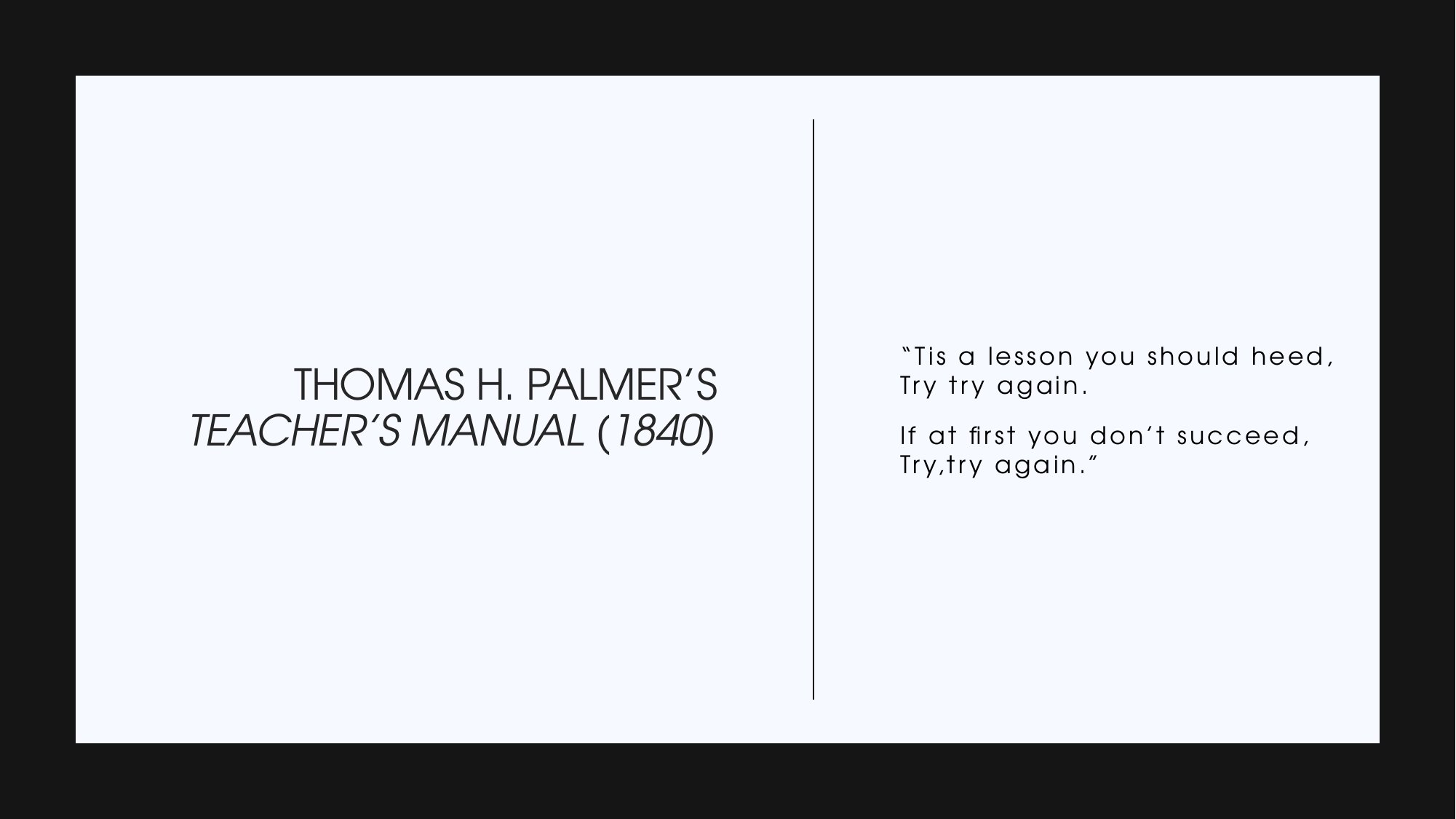

“Tis a lesson you should heed, Try try again.
If at first you don’t succeed, Try,try again.”
# Thomas H. Palmer’s Teacher’s Manual (1840)